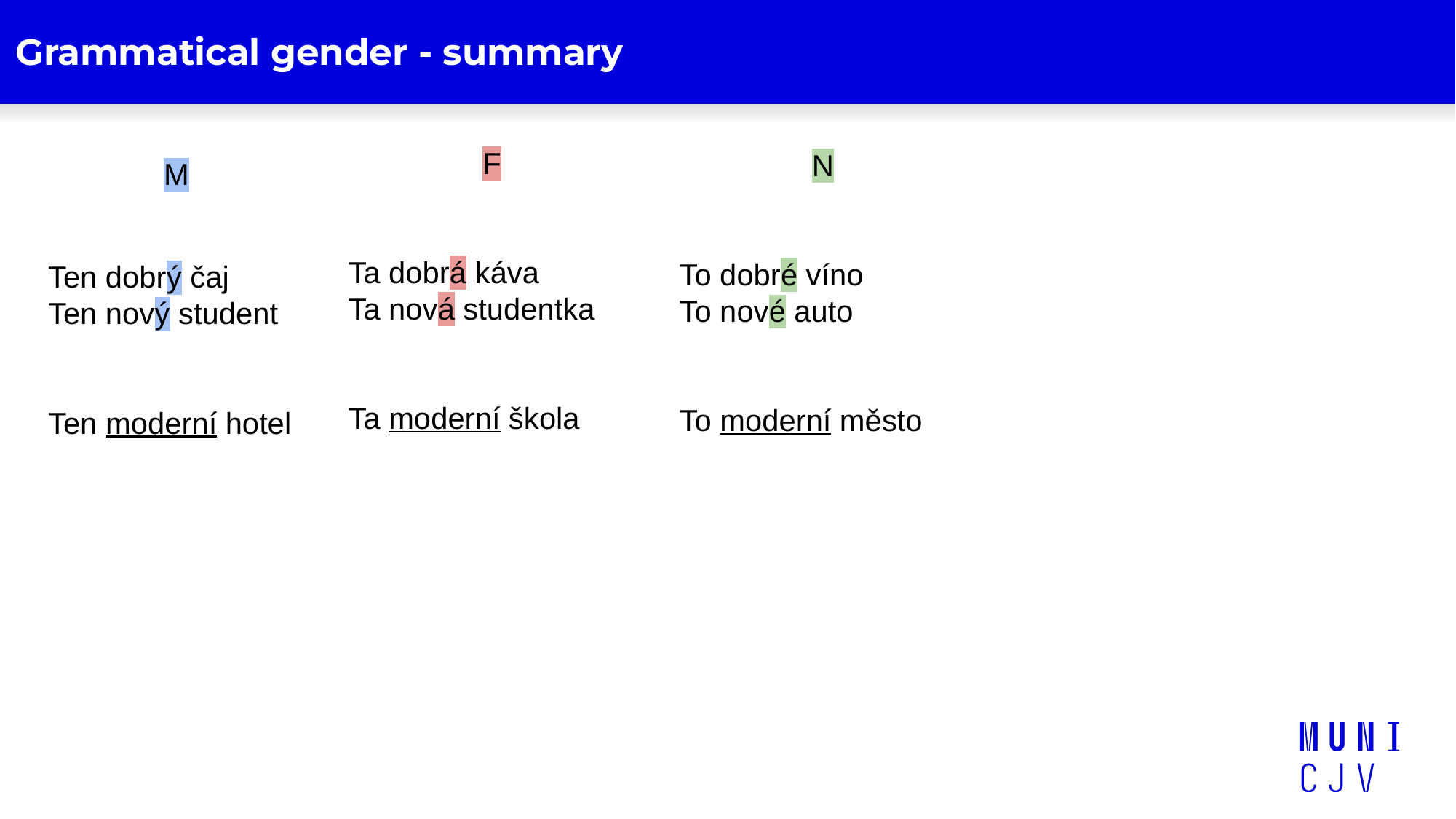

# Grammatical gender - summary
F

Ta dobrá káva
Ta nová studentka

Ta moderní škola
N

To dobré víno
To nové auto

To moderní město
M

Ten dobrý čaj
Ten nový student

Ten moderní hotel